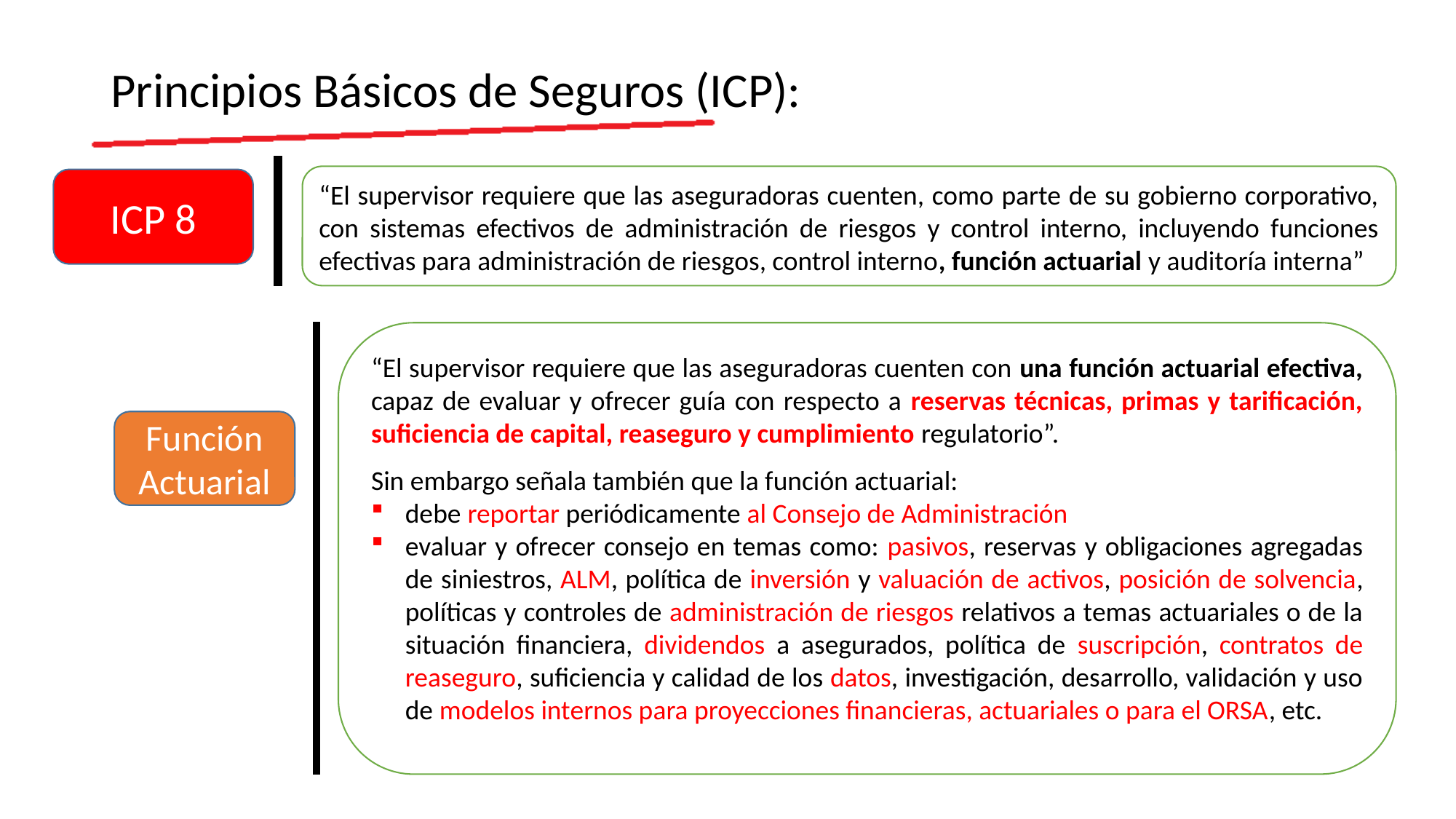

# Principios Básicos de Seguros (ICP):

“El supervisor requiere que las aseguradoras cuenten, como parte de su gobierno corporativo, con sistemas efectivos de administración de riesgos y control interno, incluyendo funciones efectivas para administración de riesgos, control interno, función actuarial y auditoría interna”
ICP 8

“El supervisor requiere que las aseguradoras cuenten con una función actuarial efectiva, capaz de evaluar y ofrecer guía con respecto a reservas técnicas, primas y tarificación, suficiencia de capital, reaseguro y cumplimiento regulatorio”.

Sin embargo señala también que la función actuarial:
debe reportar periódicamente al Consejo de Administración
evaluar y ofrecer consejo en temas como: pasivos, reservas y obligaciones agregadas de siniestros, ALM, política de inversión y valuación de activos, posición de solvencia, políticas y controles de administración de riesgos relativos a temas actuariales o de la situación financiera, dividendos a asegurados, política de suscripción, contratos de reaseguro, suficiencia y calidad de los datos, investigación, desarrollo, validación y uso de modelos internos para proyecciones financieras, actuariales o para el ORSA, etc.

Función Actuarial